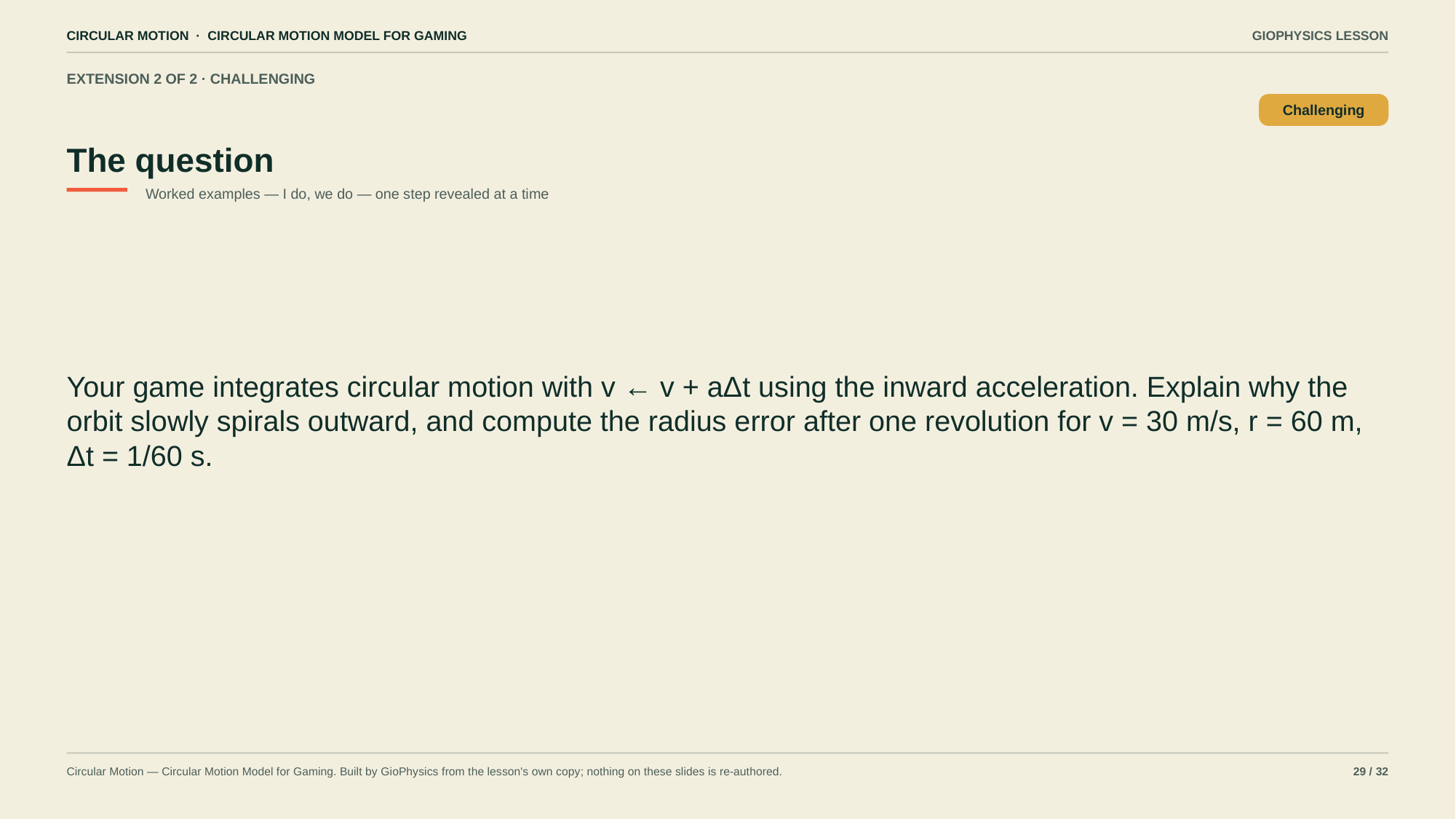

CIRCULAR MOTION  ·  CIRCULAR MOTION MODEL FOR GAMING
GIOPHYSICS LESSON

EXTENSION 2 OF 2 · CHALLENGING
The question

Challenging
Worked examples — I do, we do — one step revealed at a time

Your game integrates circular motion with v ← v + aΔt using the inward acceleration. Explain why the orbit slowly spirals outward, and compute the radius error after one revolution for v = 30 m/s, r = 60 m, Δt = 1/60 s.

Circular Motion — Circular Motion Model for Gaming. Built by GioPhysics from the lesson's own copy; nothing on these slides is re-authored.
29 / 32